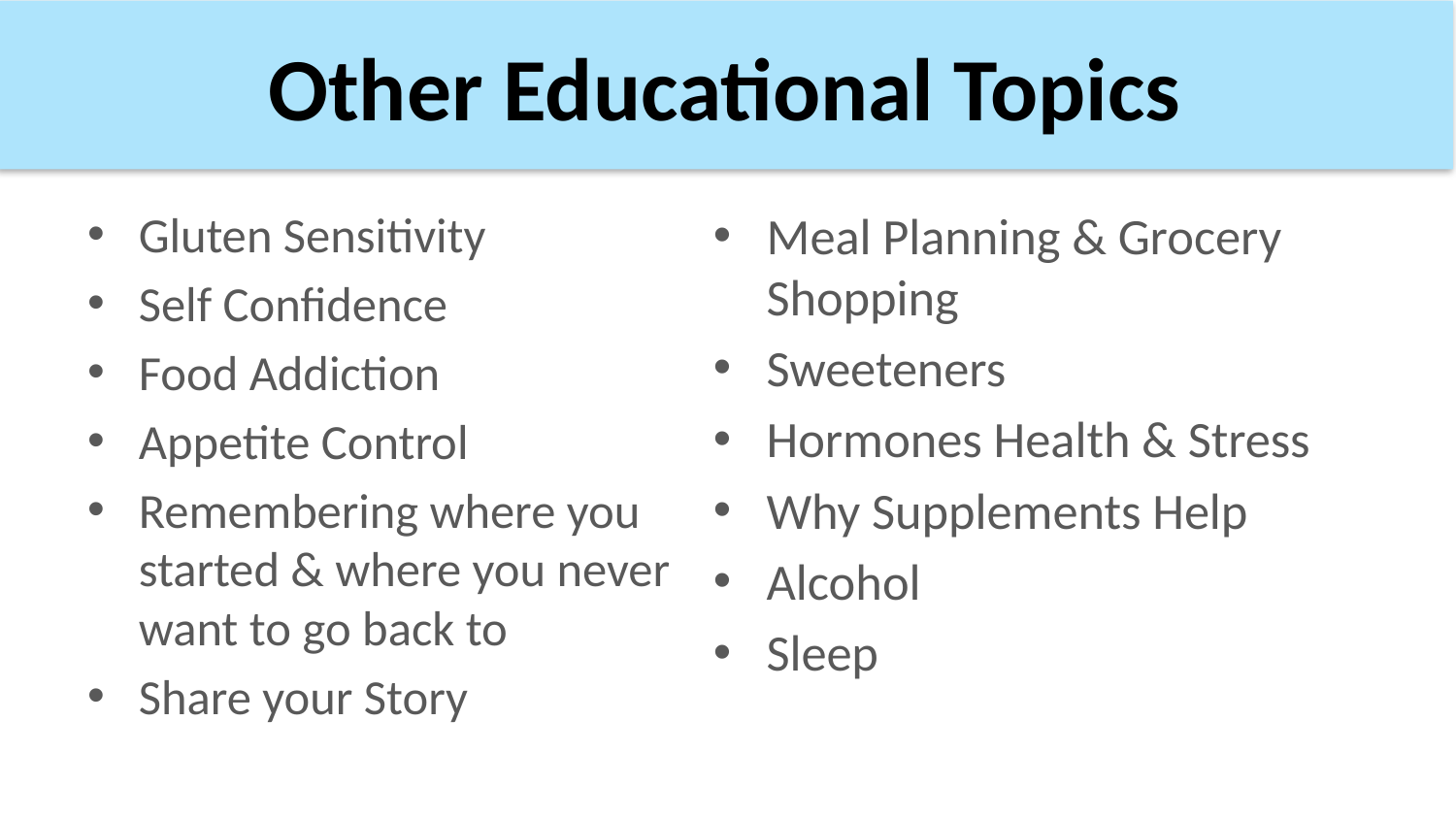

Other Educational Topics
Meal Planning & Grocery Shopping
Sweeteners
Hormones Health & Stress
Why Supplements Help
Alcohol
Sleep
Gluten Sensitivity
Self Confidence
Food Addiction
Appetite Control
Remembering where you started & where you never want to go back to
Share your Story